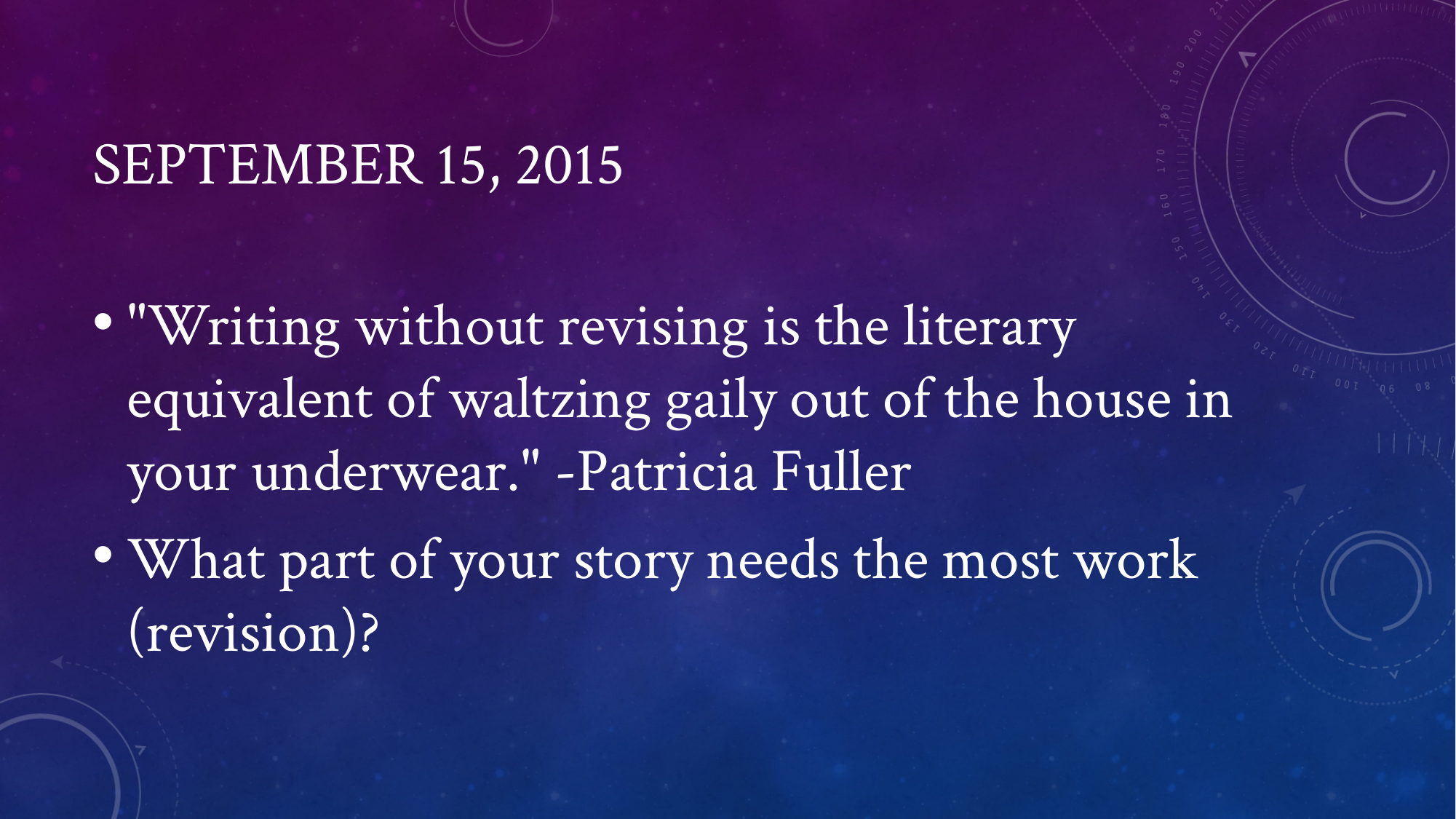

# September 15, 2015
"Writing without revising is the literary equivalent of waltzing gaily out of the house in your underwear." -Patricia Fuller
What part of your story needs the most work (revision)?